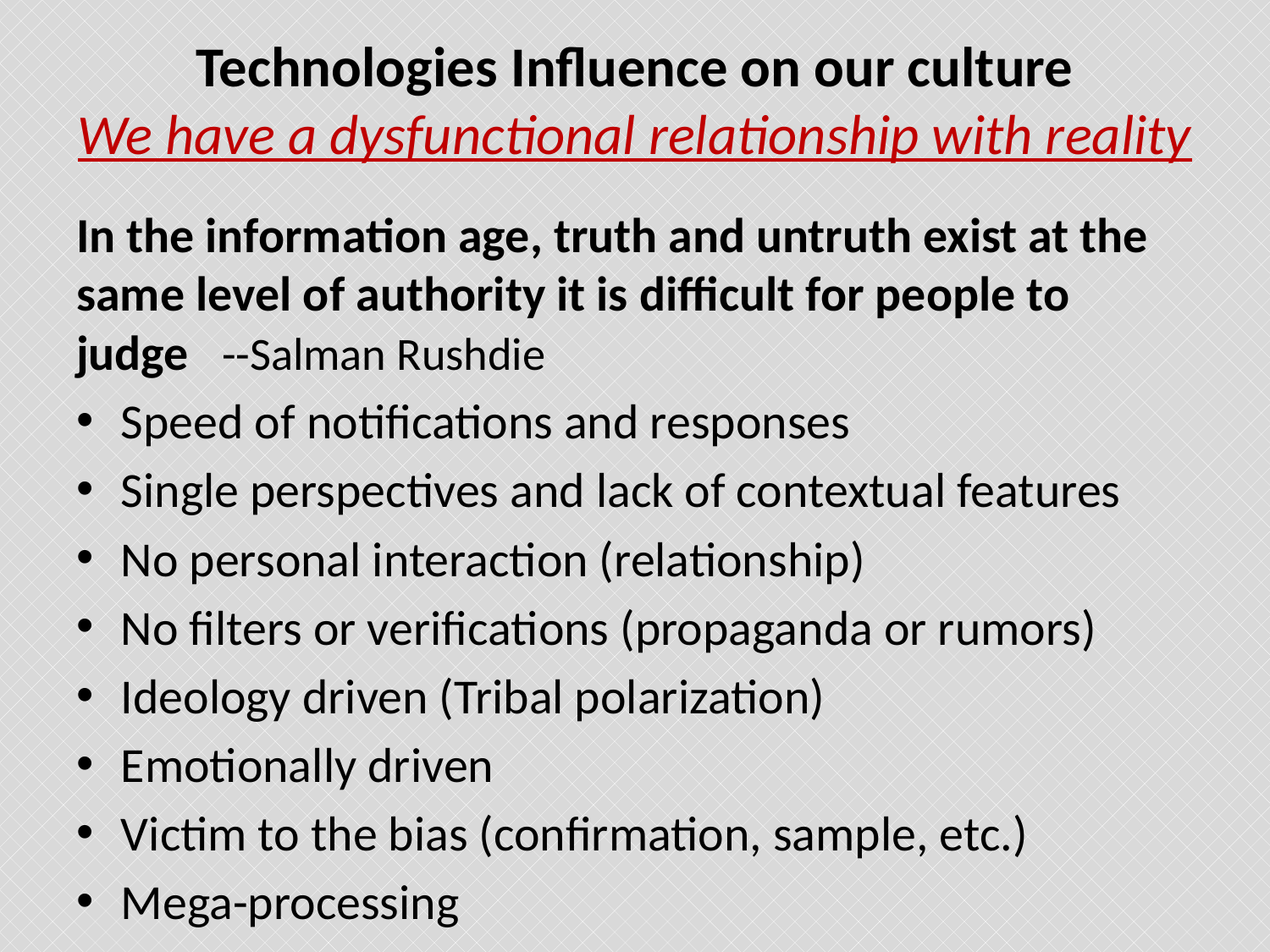

# Technologies Influence on our culture We have a dysfunctional relationship with reality
In the information age, truth and untruth exist at the same level of authority it is difficult for people to judge   --Salman Rushdie
Speed of notifications and responses
Single perspectives and lack of contextual features
No personal interaction (relationship)
No filters or verifications (propaganda or rumors)
Ideology driven (Tribal polarization)
Emotionally driven
Victim to the bias (confirmation, sample, etc.)
Mega-processing